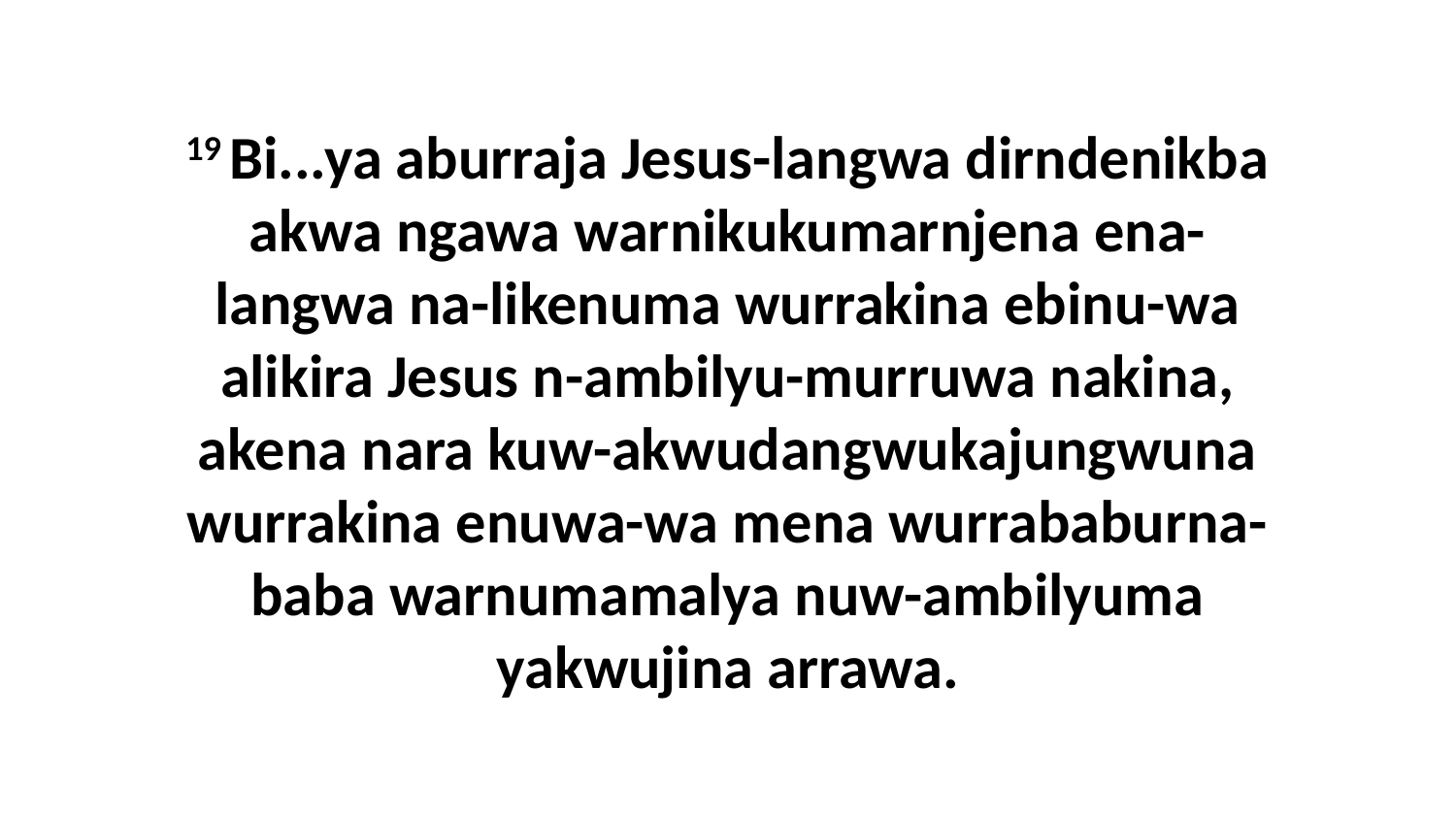

19 Bi...ya aburraja Jesus-langwa dirndenikba akwa ngawa warnikukumarnjena ena-langwa na-likenuma wurrakina ebinu-wa alikira Jesus n-ambilyu-murruwa nakina, akena nara kuw-akwudangwukajungwuna wurrakina enuwa-wa mena wurrababurna-baba warnumamalya nuw-ambilyuma yakwujina arrawa.